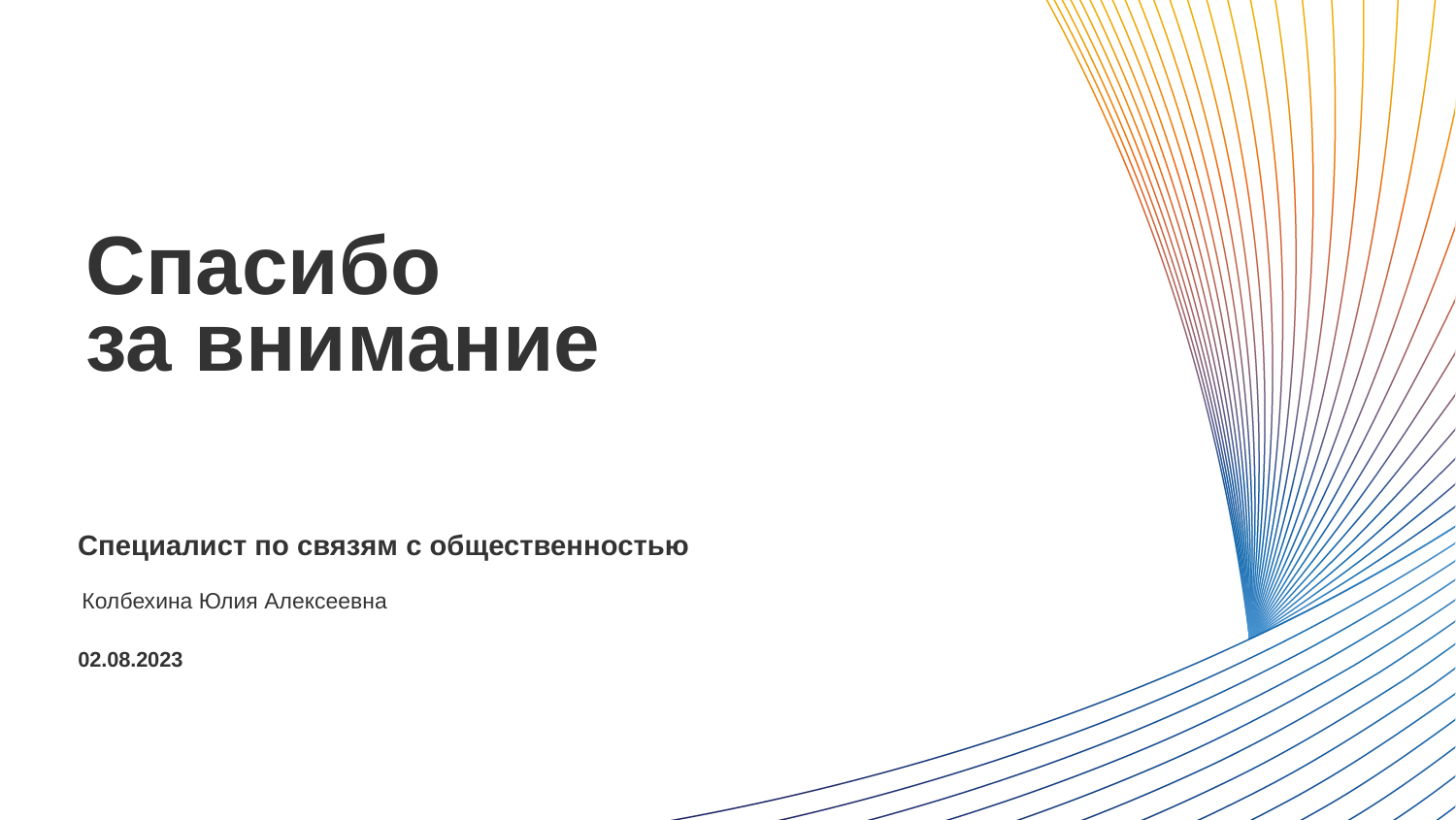

Спасибо
за внимание
Специалист по связям с общественностью
Колбехина Юлия Алексеевна
02.08.2023